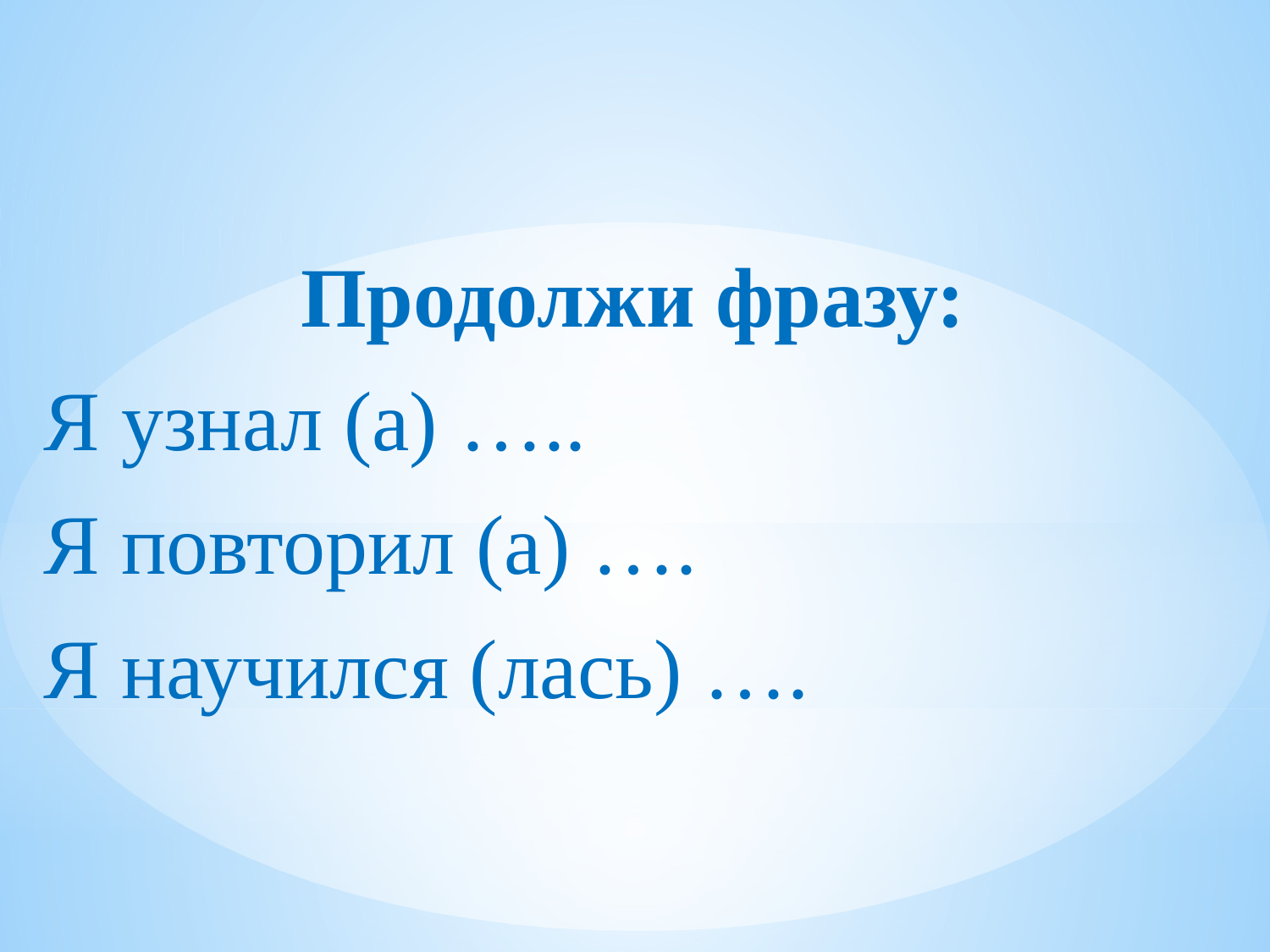

Продолжи фразу:
Я узнал (а) …..
Я повторил (а) ….
Я научился (лась) ….